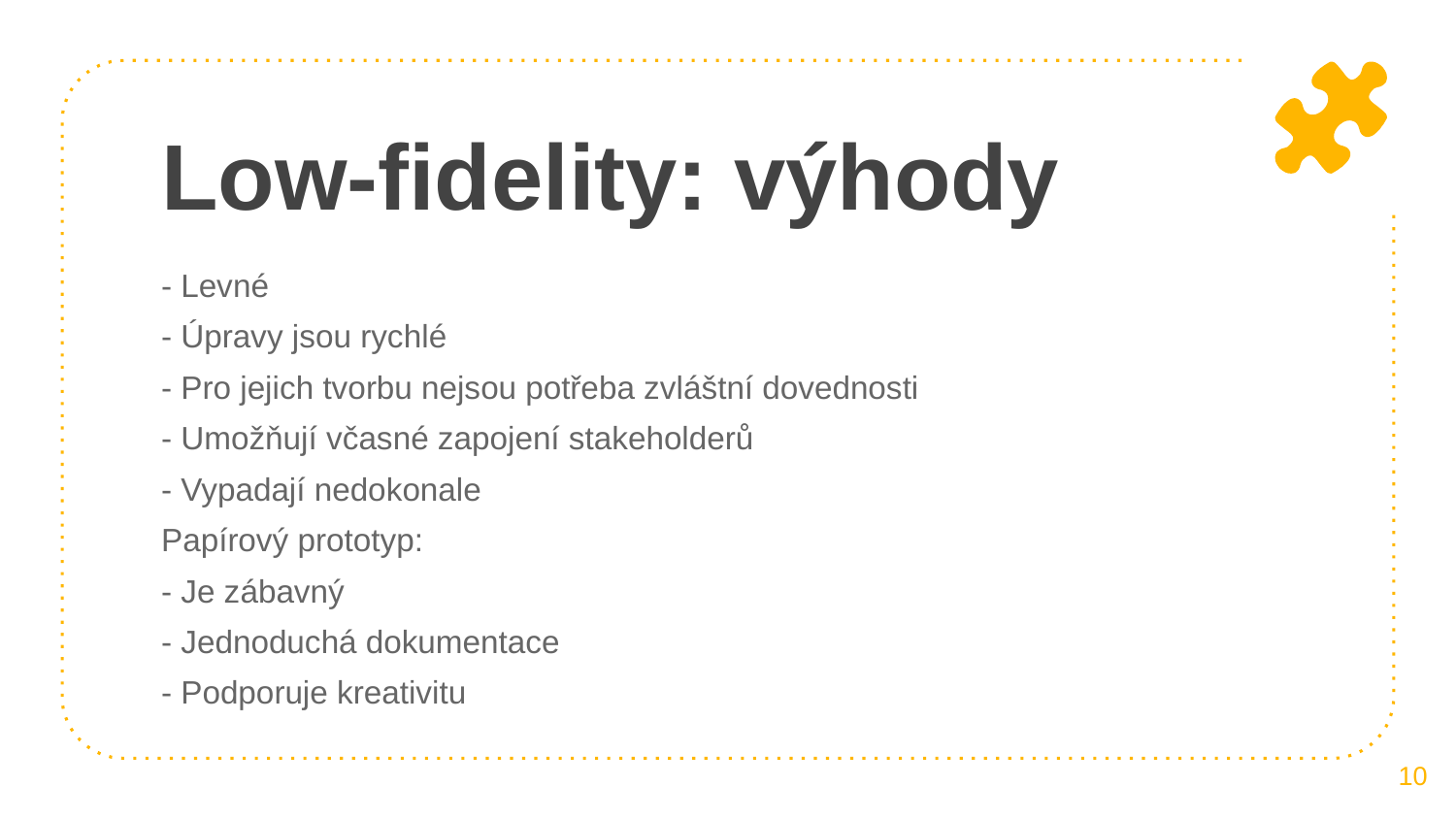

# Low-fidelity: výhody
- Levné
- Úpravy jsou rychlé
- Pro jejich tvorbu nejsou potřeba zvláštní dovednosti
- Umožňují včasné zapojení stakeholderů
- Vypadají nedokonale
Papírový prototyp:
- Je zábavný
- Jednoduchá dokumentace
- Podporuje kreativitu
10